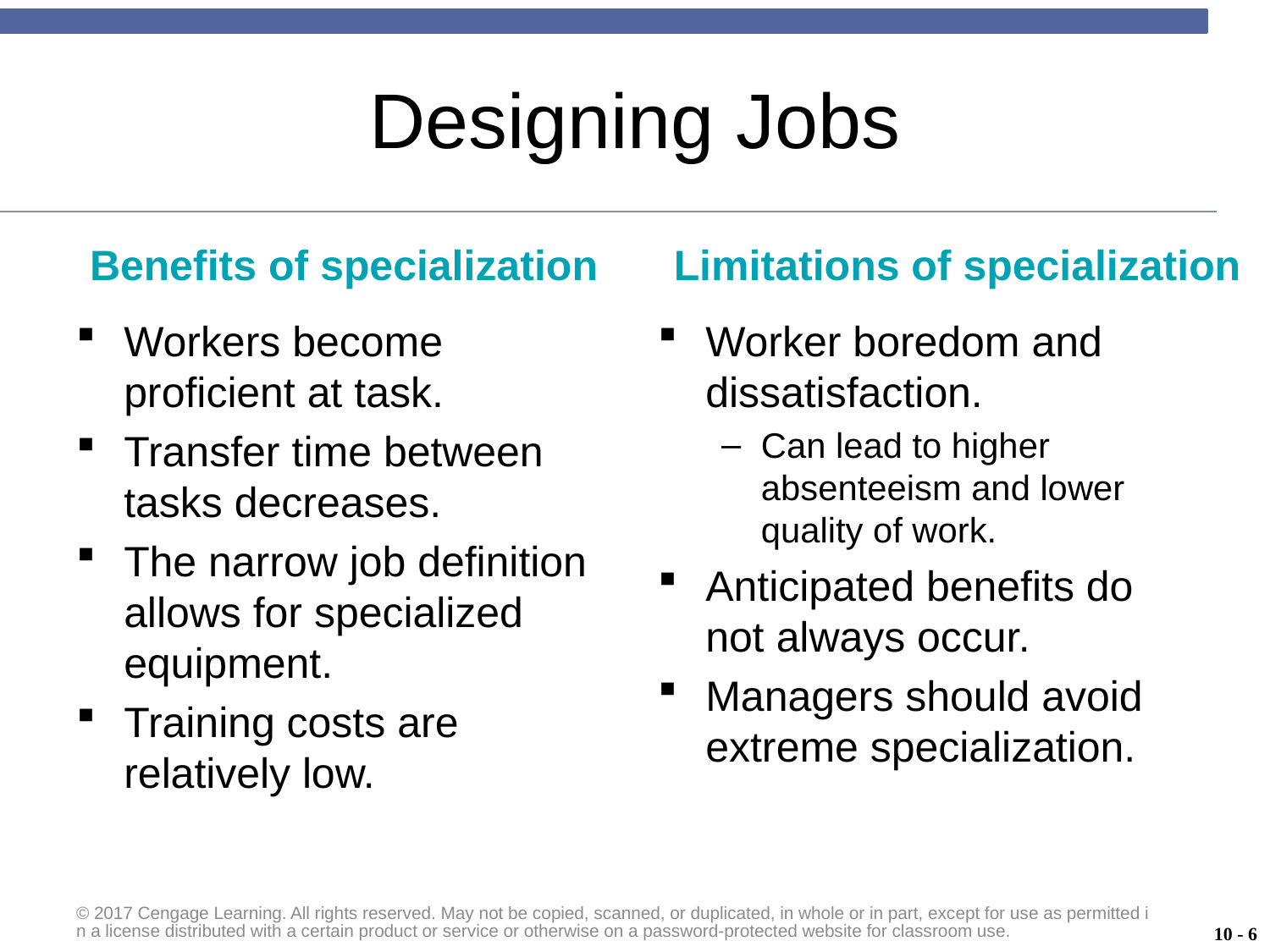

# Designing Jobs
Benefits of specialization
Limitations of specialization
Workers become proficient at task.
Transfer time between tasks decreases.
The narrow job definition allows for specialized equipment.
Training costs are relatively low.
Worker boredom and dissatisfaction.
Can lead to higher absenteeism and lower quality of work.
Anticipated benefits do not always occur.
Managers should avoid extreme specialization.
© 2017 Cengage Learning. All rights reserved. May not be copied, scanned, or duplicated, in whole or in part, except for use as permitted in a license distributed with a certain product or service or otherwise on a password-protected website for classroom use.